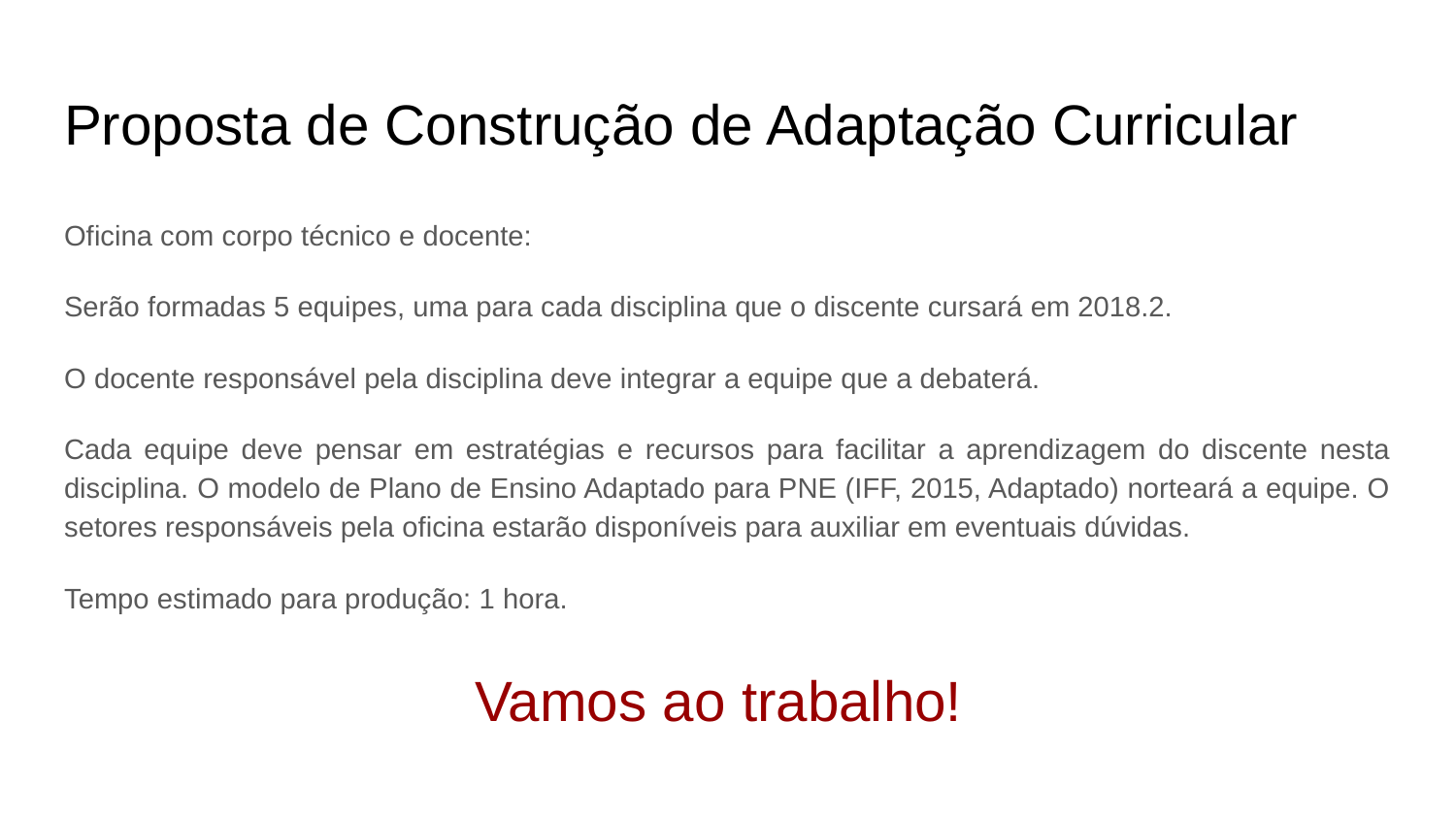

# Proposta de Construção de Adaptação Curricular
Oficina com corpo técnico e docente:
Serão formadas 5 equipes, uma para cada disciplina que o discente cursará em 2018.2.
O docente responsável pela disciplina deve integrar a equipe que a debaterá.
Cada equipe deve pensar em estratégias e recursos para facilitar a aprendizagem do discente nesta disciplina. O modelo de Plano de Ensino Adaptado para PNE (IFF, 2015, Adaptado) norteará a equipe. O setores responsáveis pela oficina estarão disponíveis para auxiliar em eventuais dúvidas.
Tempo estimado para produção: 1 hora.

Vamos ao trabalho!